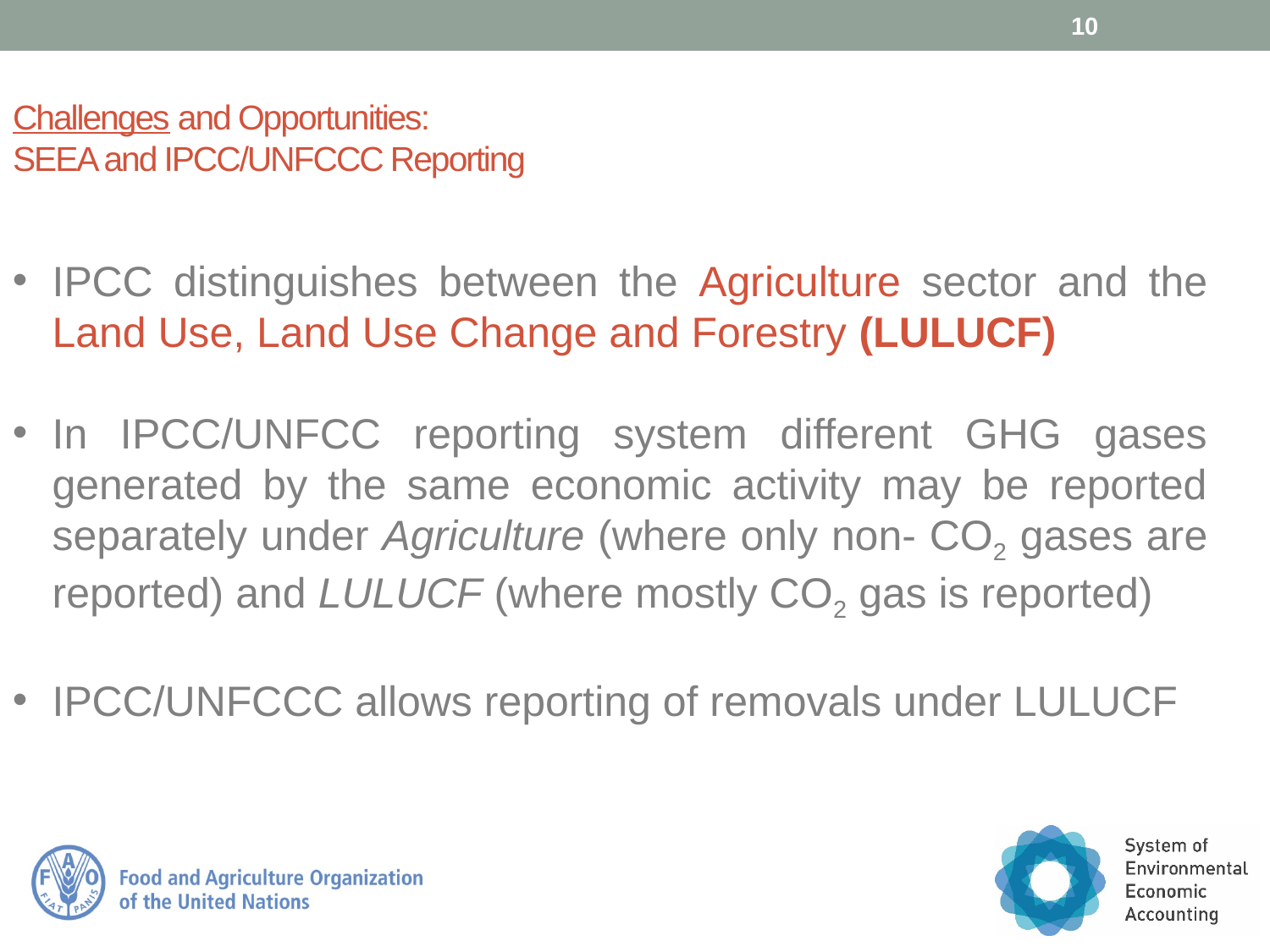

10
# Challenges and Opportunities: SEEA and IPCC/UNFCCC Reporting

IPCC distinguishes between the Agriculture sector and the Land Use, Land Use Change and Forestry (LULUCF)

In IPCC/UNFCC reporting system different GHG gases generated by the same economic activity may be reported separately under Agriculture (where only non- CO2 gases are reported) and LULUCF (where mostly CO2 gas is reported)

IPCC/UNFCCC allows reporting of removals under LULUCF